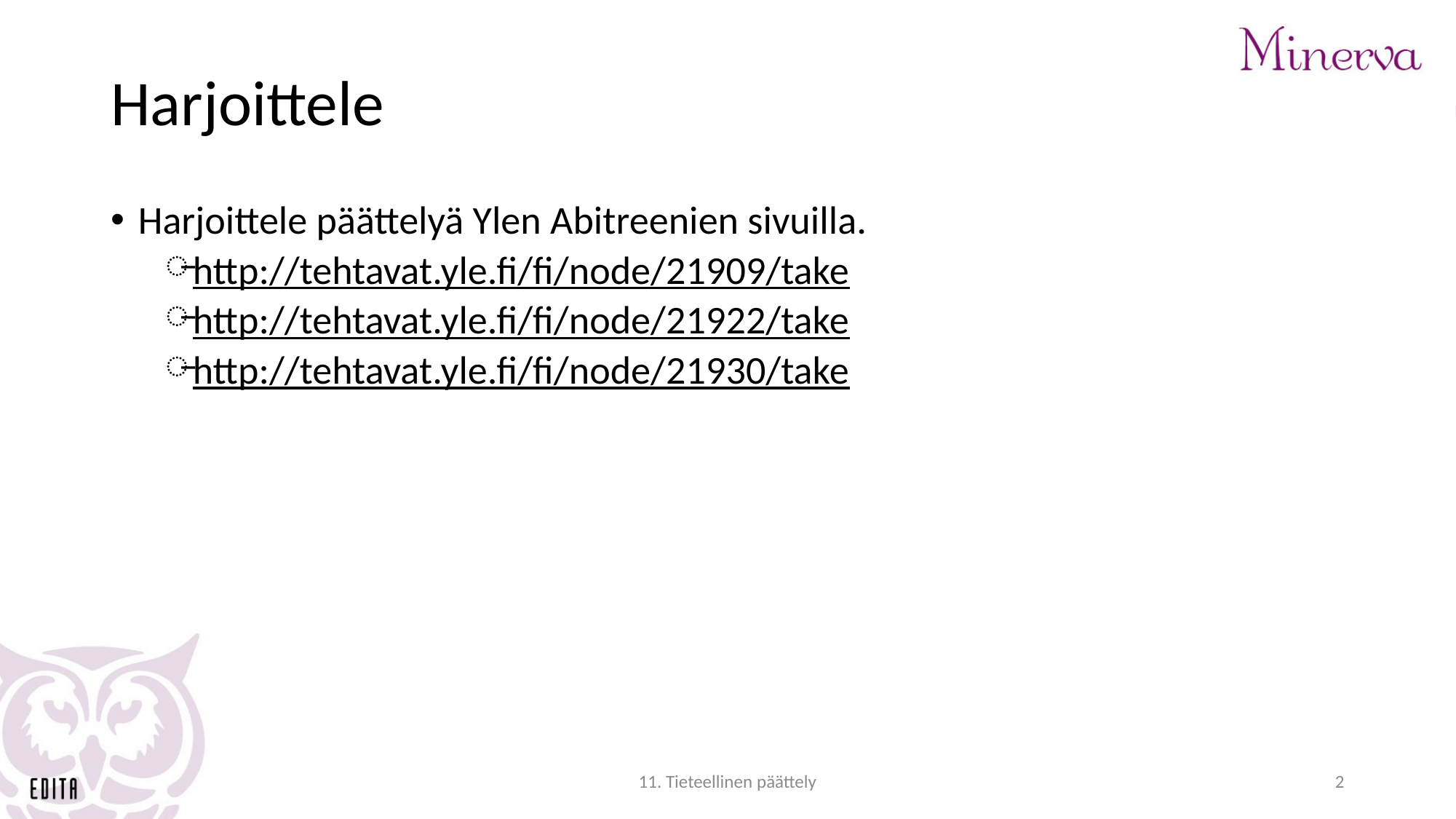

# Harjoittele
Harjoittele päättelyä Ylen Abitreenien sivuilla.
http://tehtavat.yle.fi/fi/node/21909/take
http://tehtavat.yle.fi/fi/node/21922/take
http://tehtavat.yle.fi/fi/node/21930/take

11. Tieteellinen päättely
2